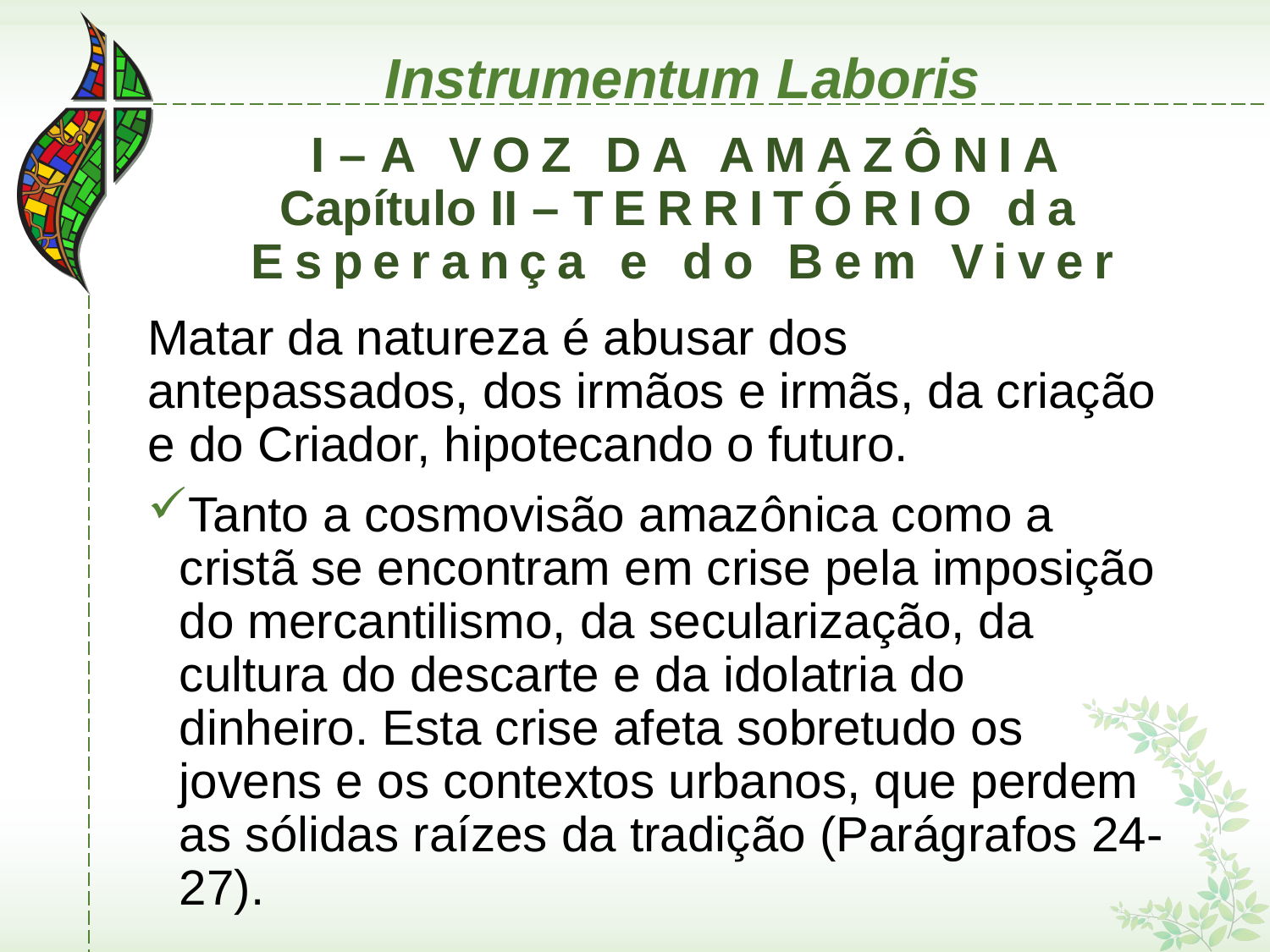

# Instrumentum Laboris
 I – A VOZ DA AMAZÔNIA Capítulo II – TERRITÓRIO da Esperança e do Bem Viver
Matar da natureza é abusar dos antepassados, dos irmãos e irmãs, da criação e do Criador, hipotecando o futuro.
Tanto a cosmovisão amazônica como a cristã se encontram em crise pela imposição do mercantilismo, da secularização, da cultura do descarte e da idolatria do dinheiro. Esta crise afeta sobretudo os jovens e os contextos urbanos, que perdem as sólidas raízes da tradição (Parágrafos 24-27).